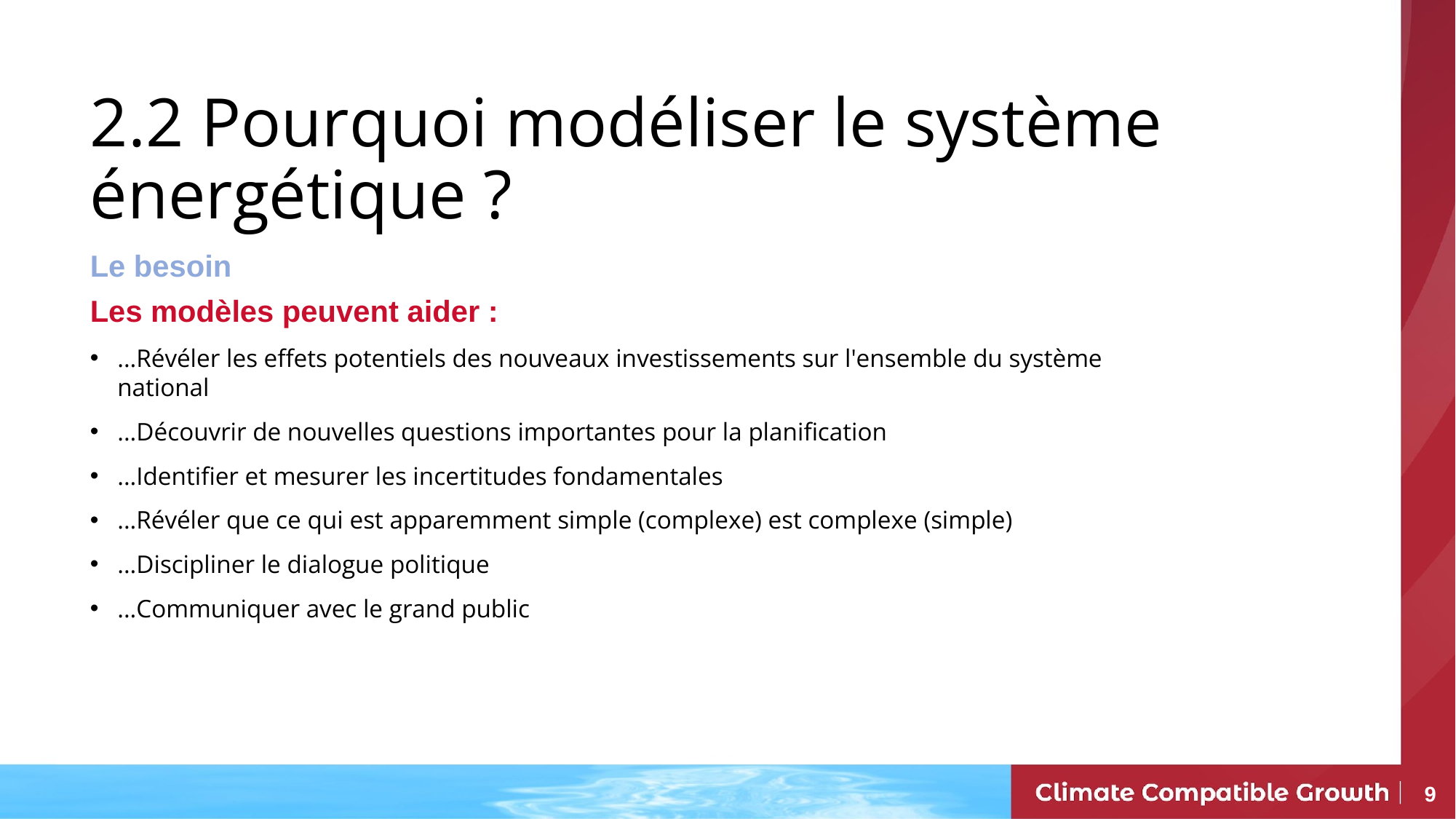

# 2.2 Pourquoi modéliser le système énergétique ?
Le besoin
Les modèles peuvent aider :
...Révéler les effets potentiels des nouveaux investissements sur l'ensemble du système national
...Découvrir de nouvelles questions importantes pour la planification
...Identifier et mesurer les incertitudes fondamentales
...Révéler que ce qui est apparemment simple (complexe) est complexe (simple)
...Discipliner le dialogue politique
...Communiquer avec le grand public
9